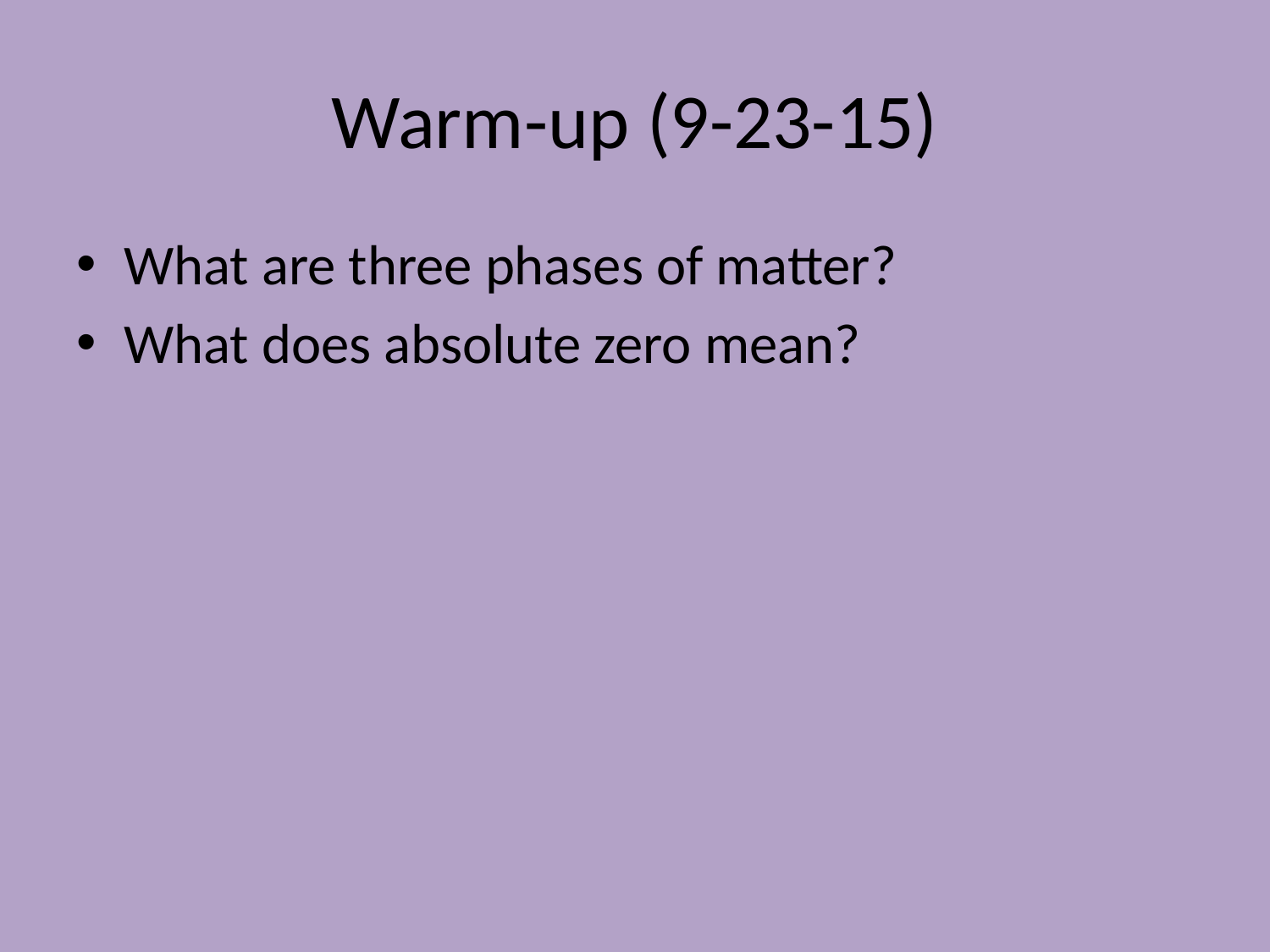

# Warm-up (9-23-15)
What are three phases of matter?
What does absolute zero mean?